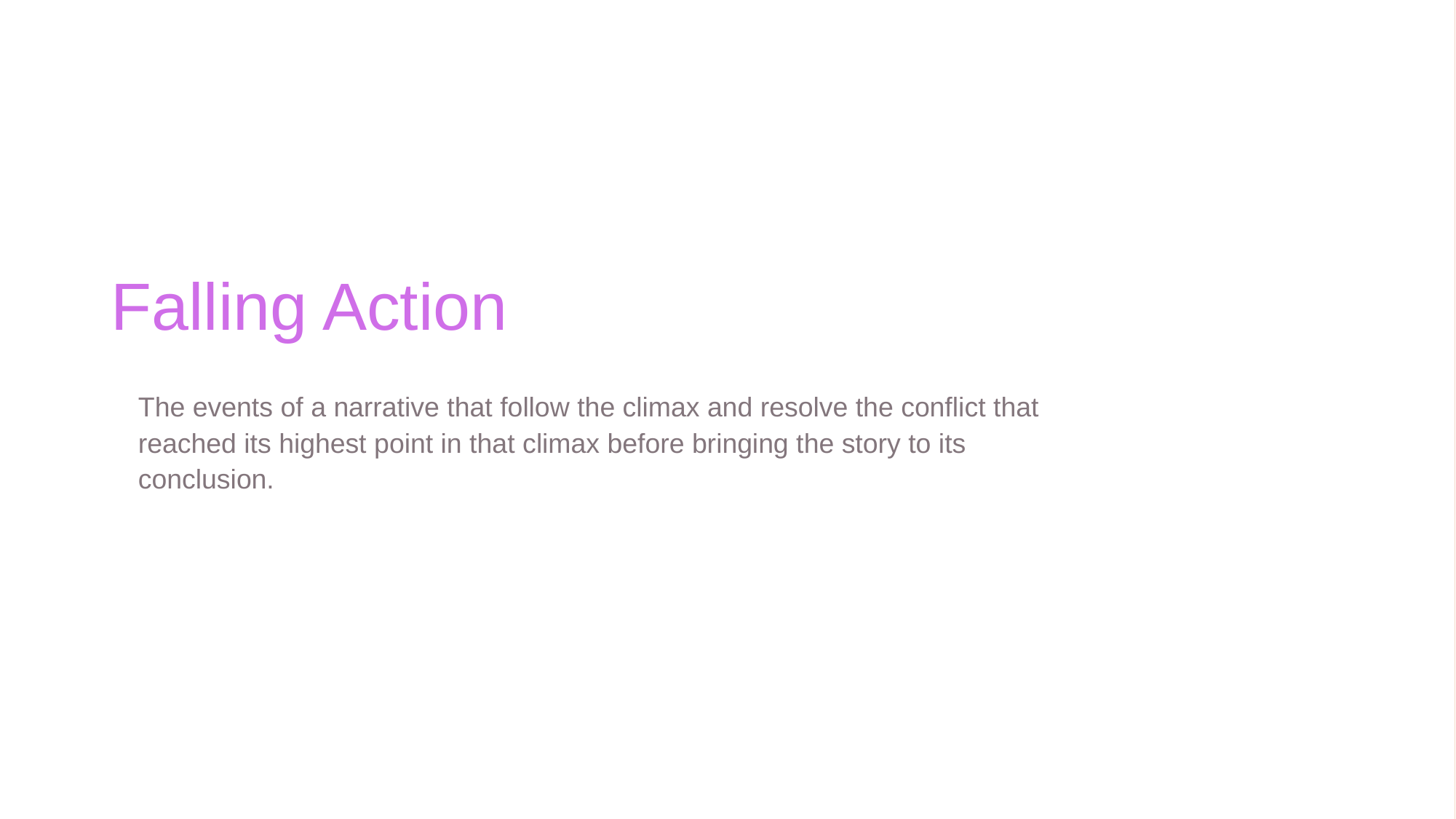

# Falling Action
The events of a narrative that follow the climax and resolve the conflict that reached its highest point in that climax before bringing the story to its conclusion.